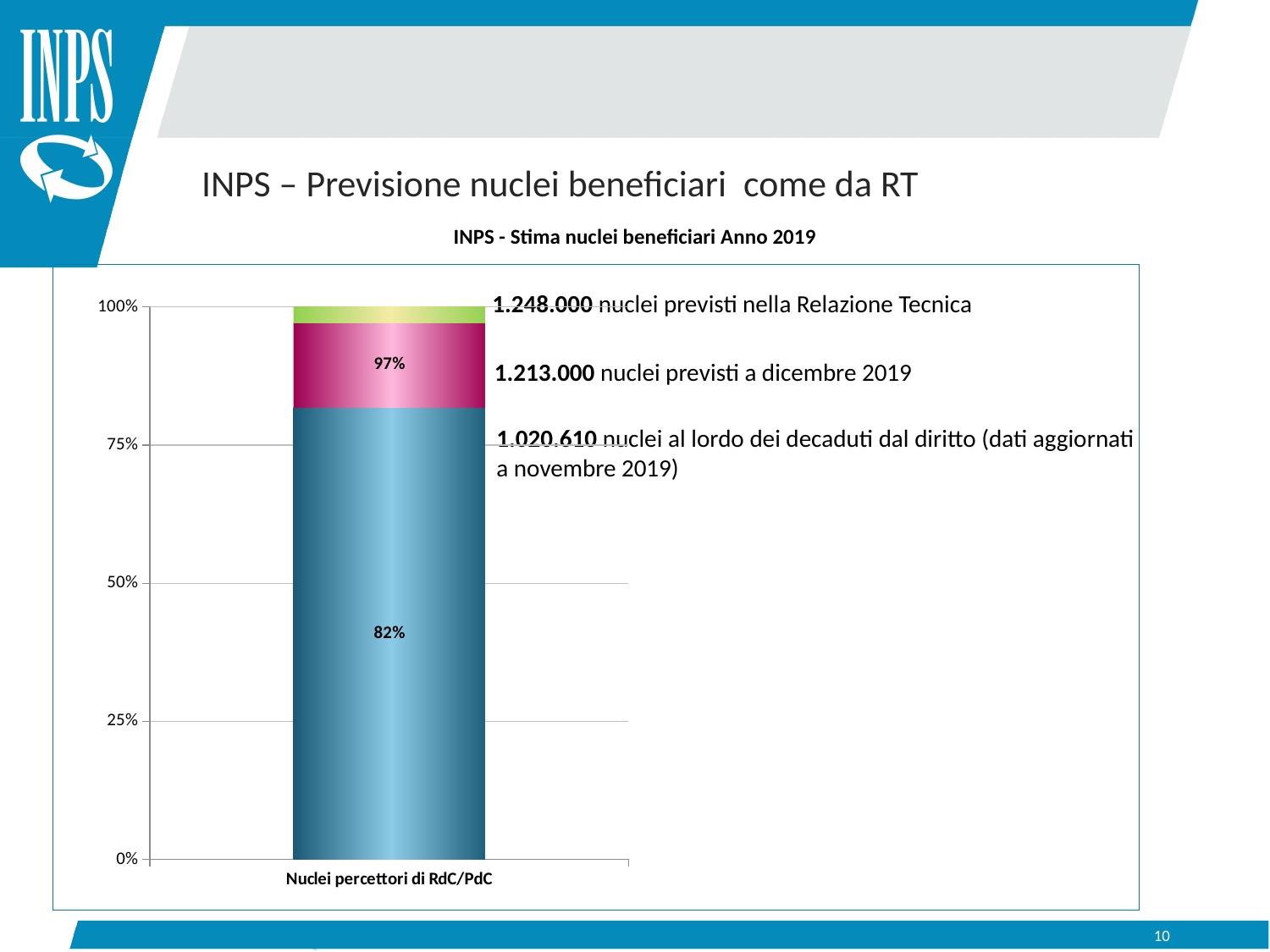

INPS – Previsione nuclei beneficiari  come da RT
INPS - Stima nuclei beneficiari Anno 2019

### Chart

| Category | Dati aggiornati all'8 ottobre 2019 | Stima INPS a dicembre 2019 | Dato Relazione Tecnica per l'anno 2019 |
|---|---|---|---|
| Nuclei percettori di RdC/PdC | 0.8177964743589744 | 0.15415865384615385 | 0.028044871794871796 |
1.248.000 nuclei previsti nella Relazione Tecnica
1.213.000 nuclei previsti a dicembre 2019
1.020.610 nuclei al lordo dei decaduti dal diritto (dati aggiornati a novembre 2019)
Incontro Commissione Europea 4 e 6 novembre 2019 DCAS
10